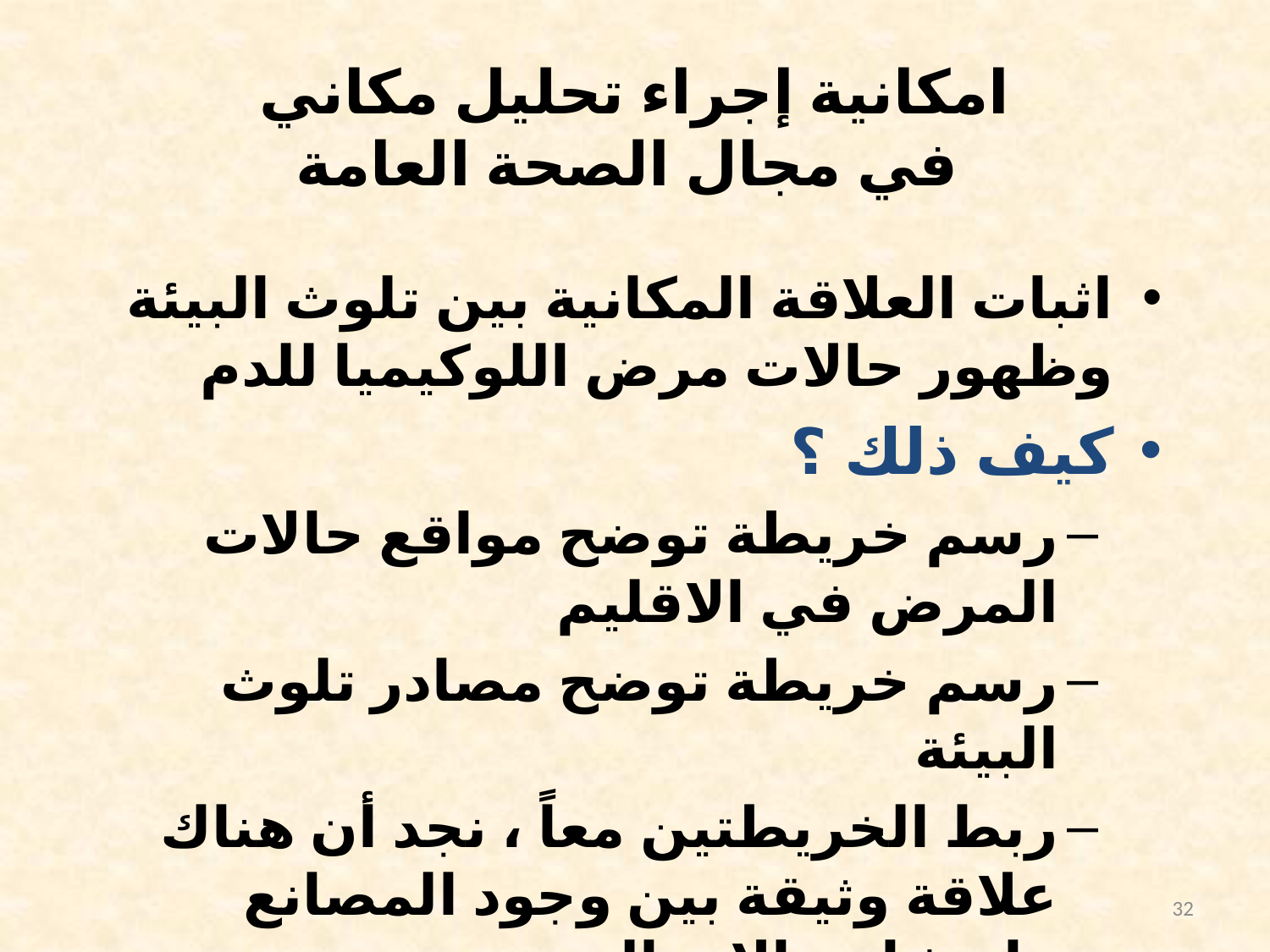

# امكانية إجراء تحليل مكاني في مجال الصحة العامة
اثبات العلاقة المكانية بين تلوث البيئة وظهور حالات مرض اللوكيميا للدم
كيف ذلك ؟
رسم خريطة توضح مواقع حالات المرض في الاقليم
رسم خريطة توضح مصادر تلوث البيئة
ربط الخريطتين معاً ، نجد أن هناك علاقة وثيقة بين وجود المصانع وانتشار حالات المرض
32